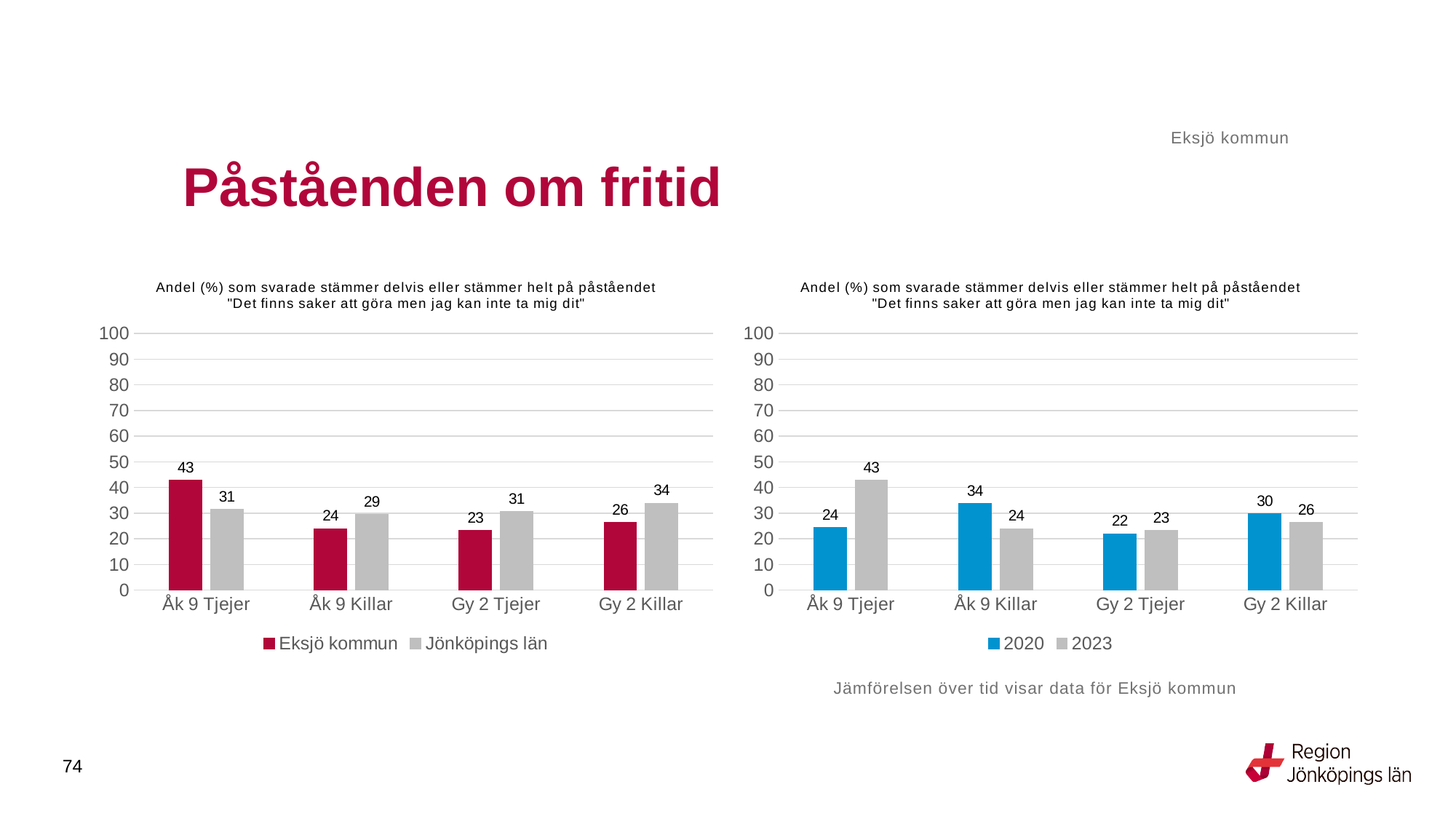

Eksjö kommun
# Påståenden om fritid

### Chart: Andel (%) som svarade stämmer delvis eller stämmer helt på påståendet "Det finns saker att göra men jag kan inte ta mig dit"

| Category | Eksjö kommun | Jönköpings län |
|---|---|---|
| Åk 9 Tjejer | 42.8571 | 31.4851 |
| Åk 9 Killar | 24.0 | 29.4158 |
| Gy 2 Tjejer | 23.1707 | 30.6294 |
| Gy 2 Killar | 26.4151 | 33.8778 |

### Chart: Andel (%) som svarade stämmer delvis eller stämmer helt på påståendet "Det finns saker att göra men jag kan inte ta mig dit"

| Category | 2020 | 2023 |
|---|---|---|
| Åk 9 Tjejer | 24.4186 | 42.8571 |
| Åk 9 Killar | 33.7209 | 24.0 |
| Gy 2 Tjejer | 21.9178 | 23.1707 |
| Gy 2 Killar | 29.8387 | 26.4151 |
Jämförelsen över tid visar data för Eksjö kommun
74